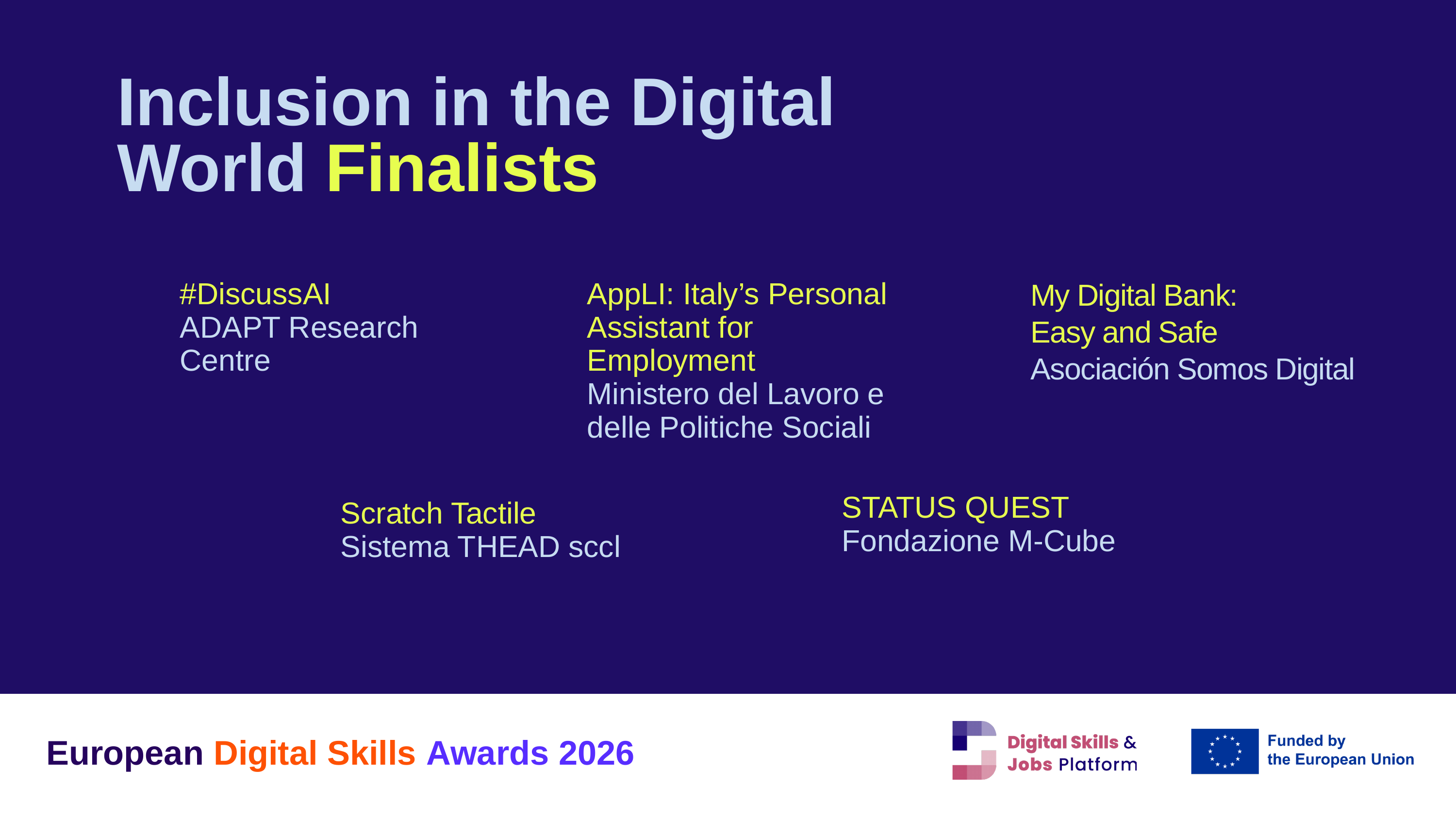

Inclusion in the Digital World Finalists

My Digital Bank:
Easy and Safe
Asociación Somos Digital

#DiscussAI
ADAPT Research Centre

AppLI: Italy’s Personal Assistant for Employment
Ministero del Lavoro e delle Politiche Sociali

STATUS QUEST
Fondazione M-Cube

Scratch Tactile
Sistema THEAD sccl

European Digital Skills Awards 2026